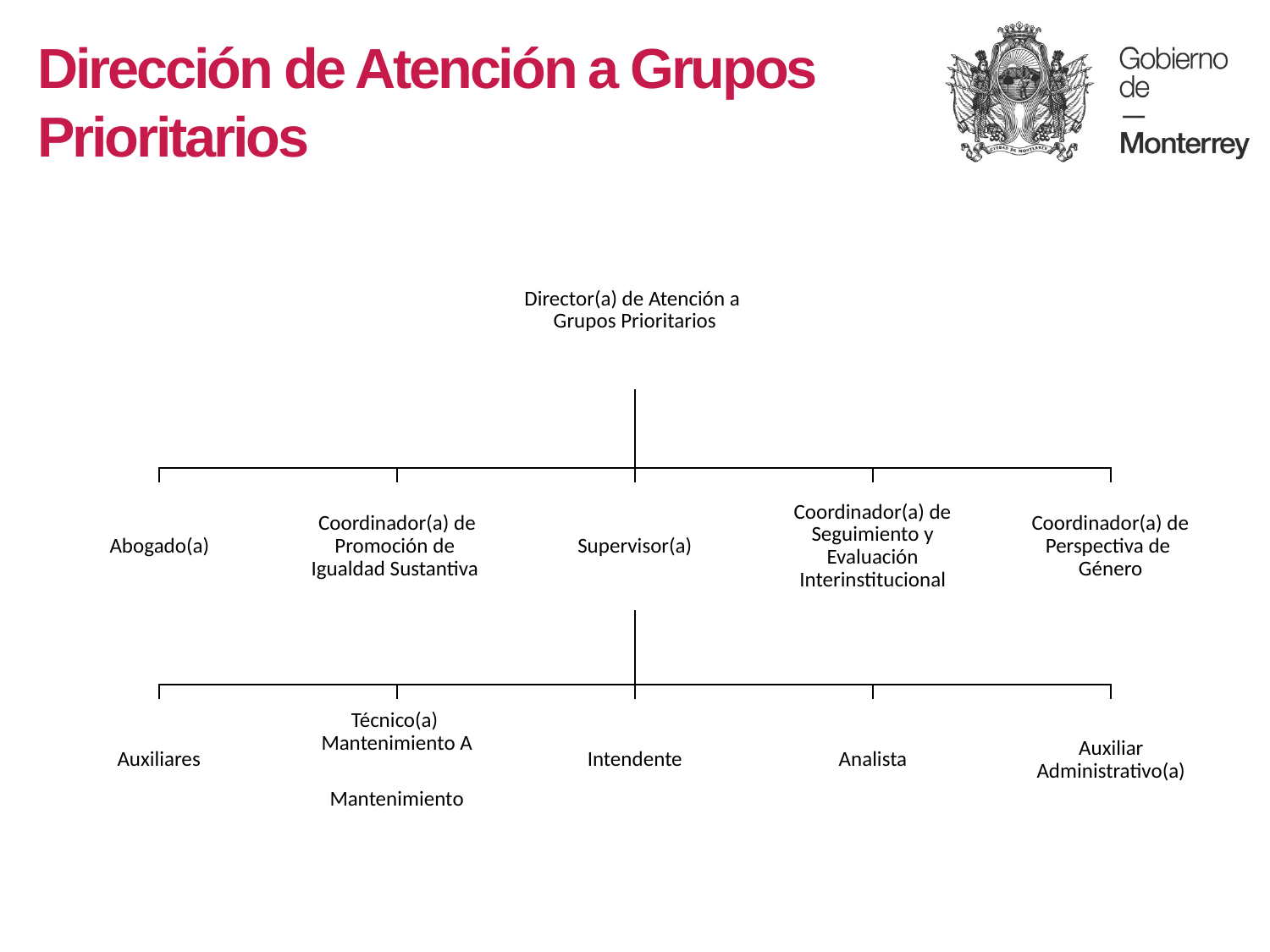

Dirección de Atención a Grupos Prioritarios
Director(a) de Atención a
Grupos Prioritarios
Abogado(a)
Coordinador(a) de Promoción de
Igualdad Sustantiva
Supervisor(a)
Auxiliares
Técnico(a)
Mantenimiento A
Mantenimiento
Intendente
Analista
Auxiliar Administrativo(a)
Coordinador(a) de Seguimiento y Evaluación Interinstitucional
Coordinador(a) de Perspectiva de
Género